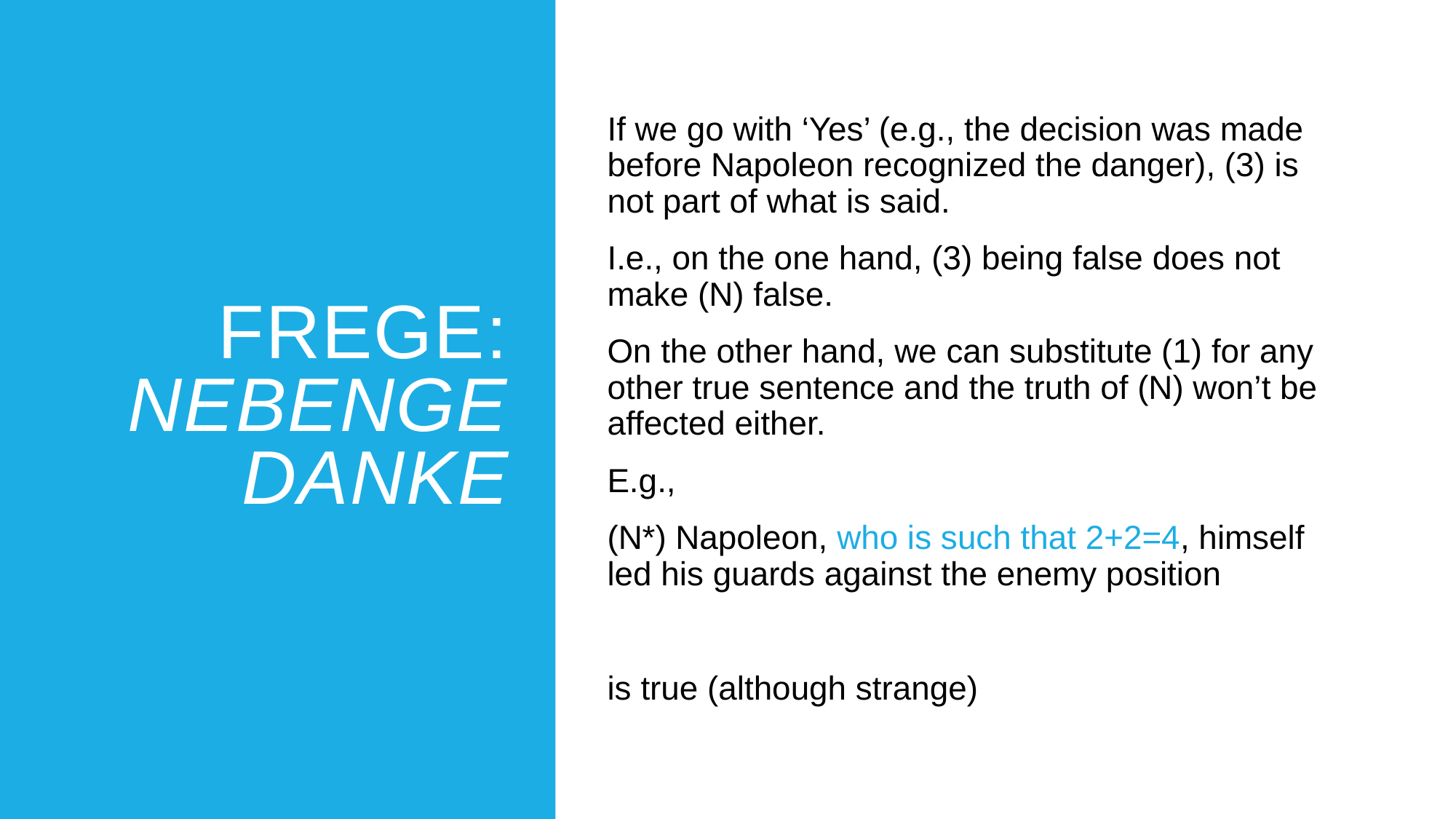

# Frege: nebengedanke
If we go with ‘Yes’ (e.g., the decision was made before Napoleon recognized the danger), (3) is not part of what is said.
I.e., on the one hand, (3) being false does not make (N) false.
On the other hand, we can substitute (1) for any other true sentence and the truth of (N) won’t be affected either.
E.g.,
(N*) Napoleon, who is such that 2+2=4, himself led his guards against the enemy position

is true (although strange)